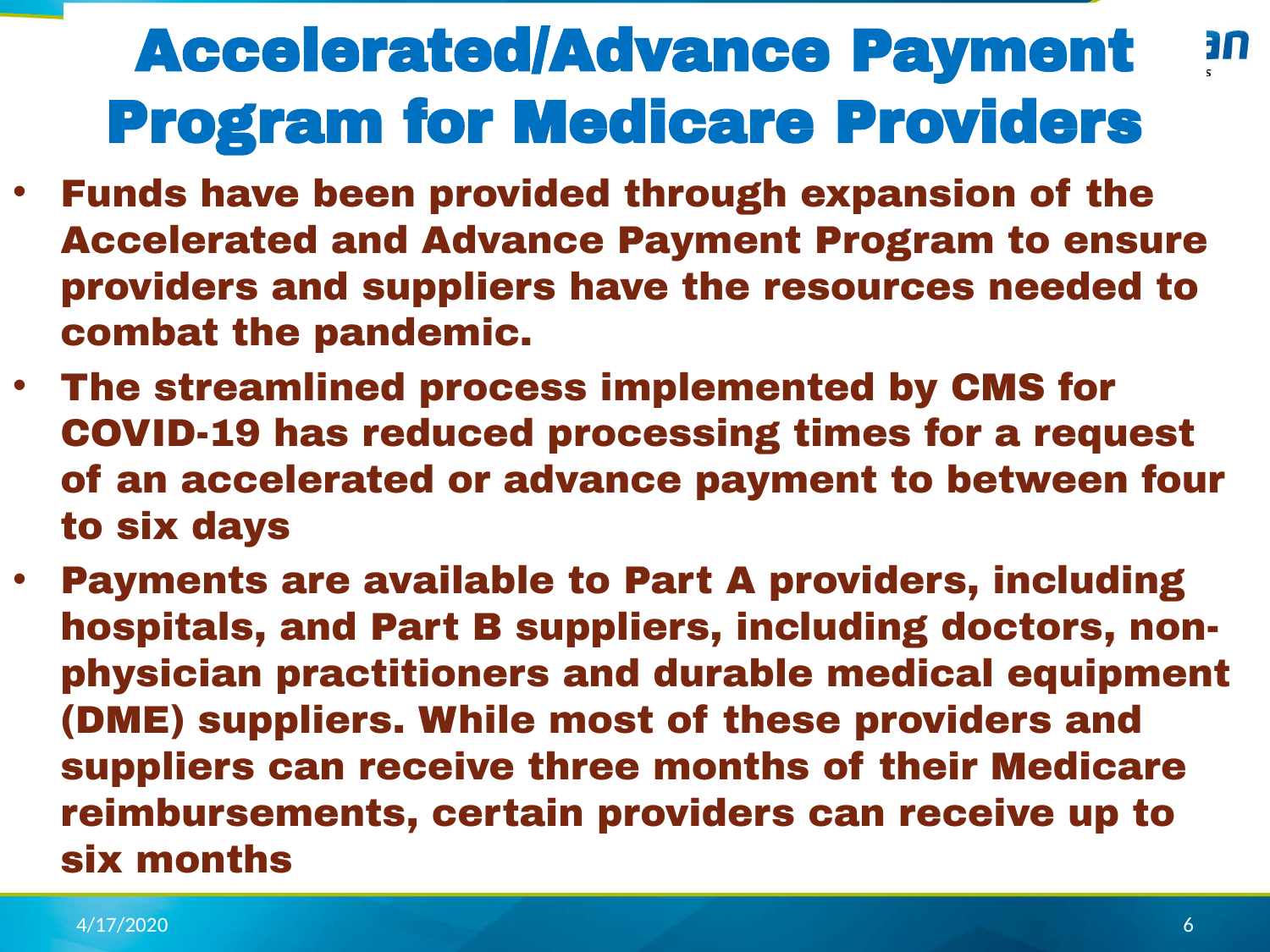

# Accelerated/Advance Payment Program for Medicare Providers
Funds have been provided through expansion of the Accelerated and Advance Payment Program to ensure providers and suppliers have the resources needed to combat the pandemic.
The streamlined process implemented by CMS for COVID-19 has reduced processing times for a request of an accelerated or advance payment to between four to six days
Payments are available to Part A providers, including hospitals, and Part B suppliers, including doctors, non-physician practitioners and durable medical equipment (DME) suppliers. While most of these providers and suppliers can receive three months of their Medicare reimbursements, certain providers can receive up to six months
4/17/2020
6